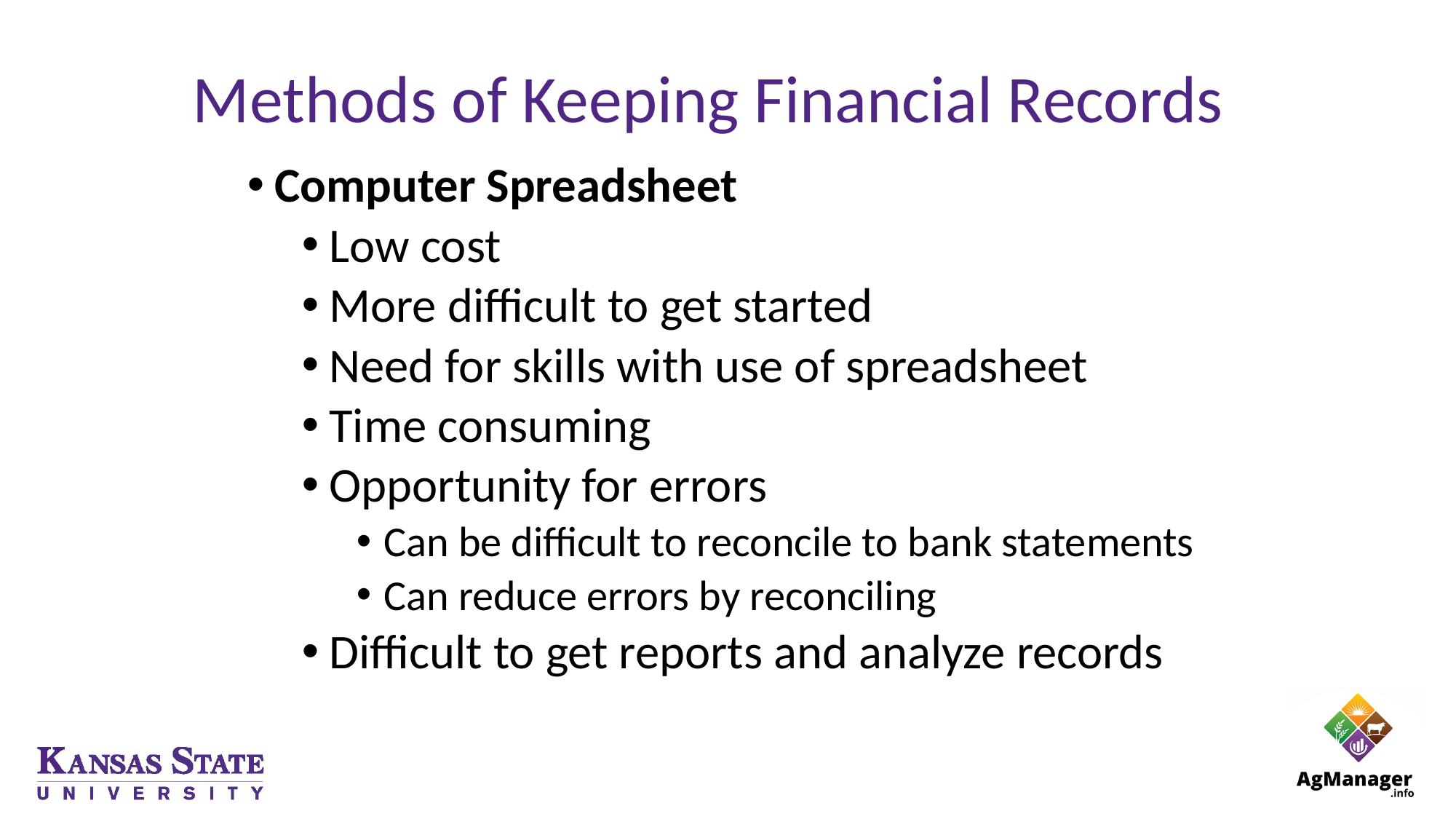

# Methods of Keeping Financial Records
Computer Spreadsheet
Low cost
More difficult to get started
Need for skills with use of spreadsheet
Time consuming
Opportunity for errors
Can be difficult to reconcile to bank statements
Can reduce errors by reconciling
Difficult to get reports and analyze records